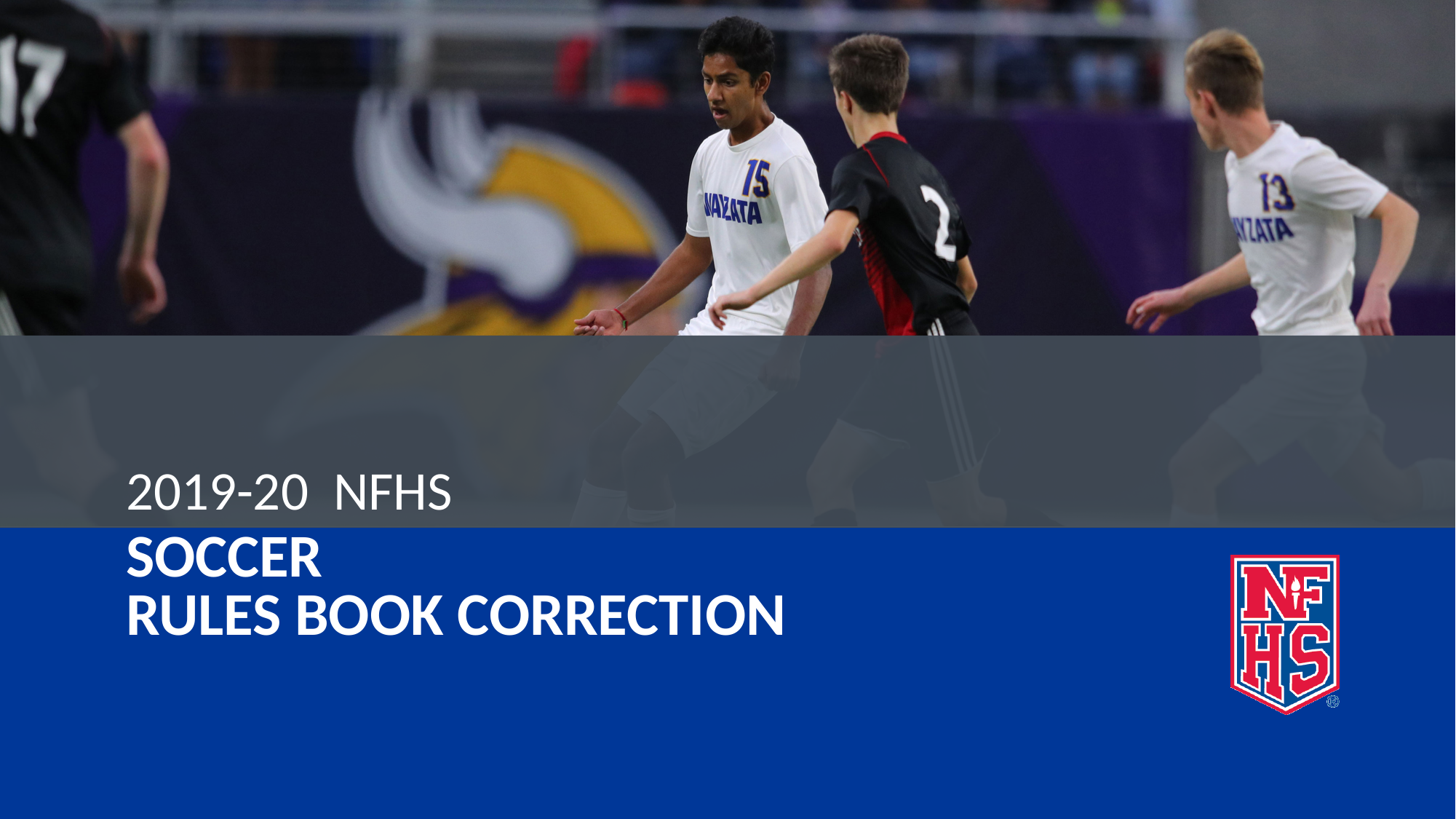

2019-20  NFHS
# SOCCER RULES book CORRECTION